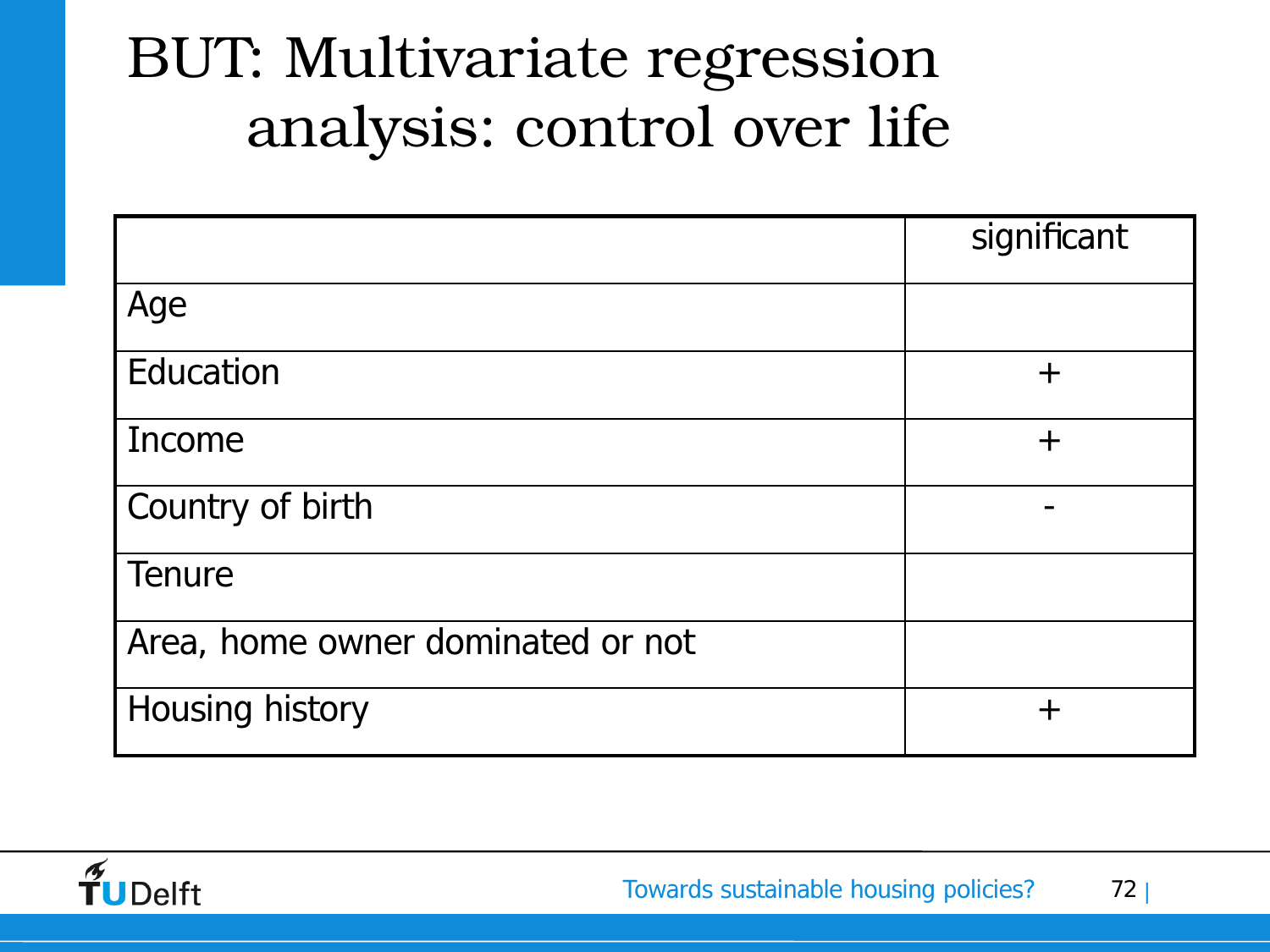

# BUT: Multivariate regression analysis: control over life
|  | significant |
| --- | --- |
| Age |  |
| Education | + |
| Income | + |
| Country of birth | - |
| Tenure |  |
| Area, home owner dominated or not |  |
| Housing history | + |